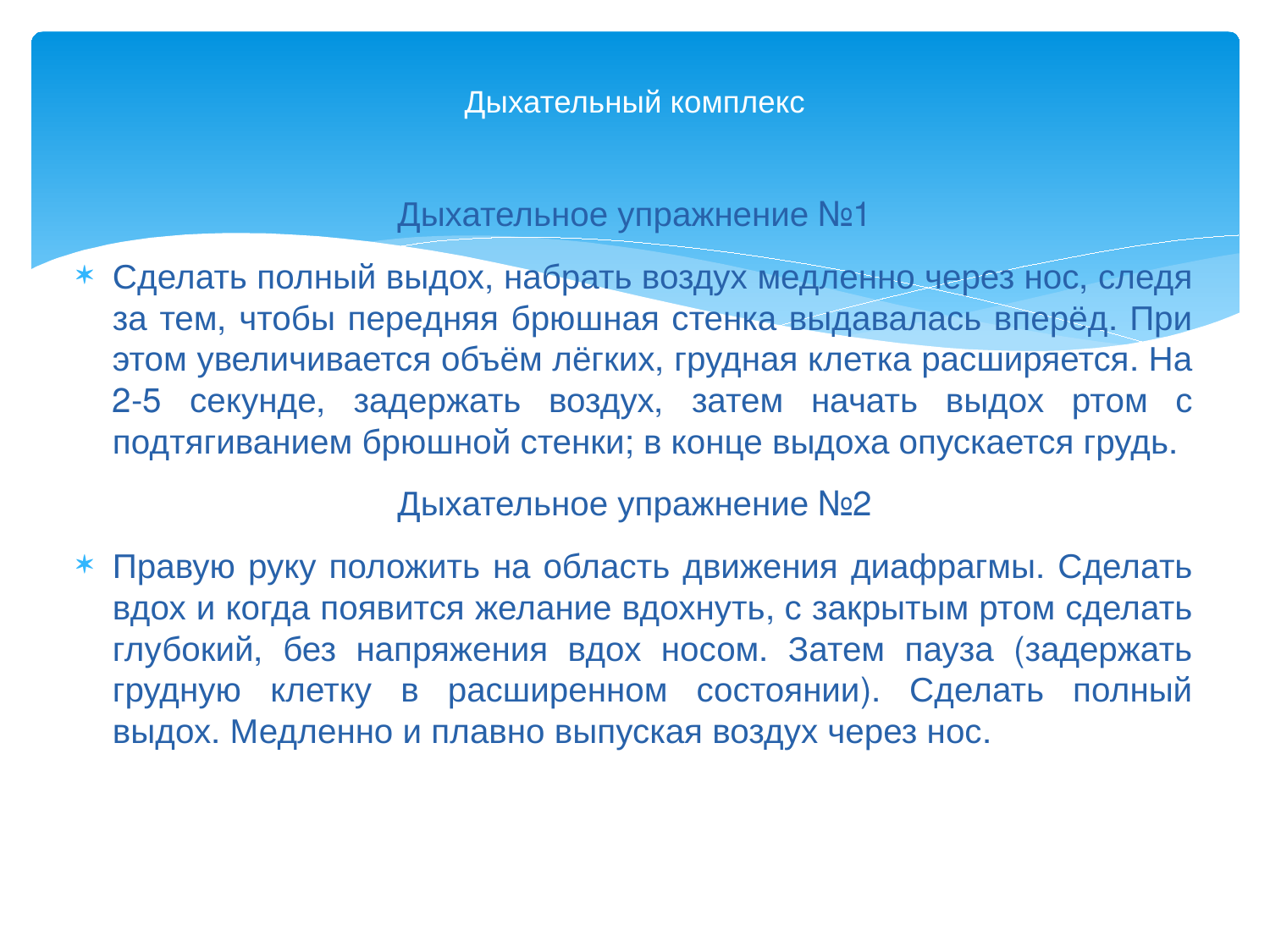

# Дыхательный комплекс
Дыхательное упражнение №1
Сделать полный выдох, набрать воздух медленно через нос, следя за тем, чтобы передняя брюшная стенка выдавалась вперёд. При этом увеличивается объём лёгких, грудная клетка расширяется. На 2-5 секунде, задержать воздух, затем начать выдох ртом с подтягиванием брюшной стенки; в конце выдоха опускается грудь.
Дыхательное упражнение №2
Правую руку положить на область движения диафрагмы. Сделать вдох и когда появится желание вдохнуть, с закрытым ртом сделать глубокий, без напряжения вдох носом. Затем пауза (задержать грудную клетку в расширенном состоянии). Сделать полный выдох. Медленно и плавно выпуская воздух через нос.